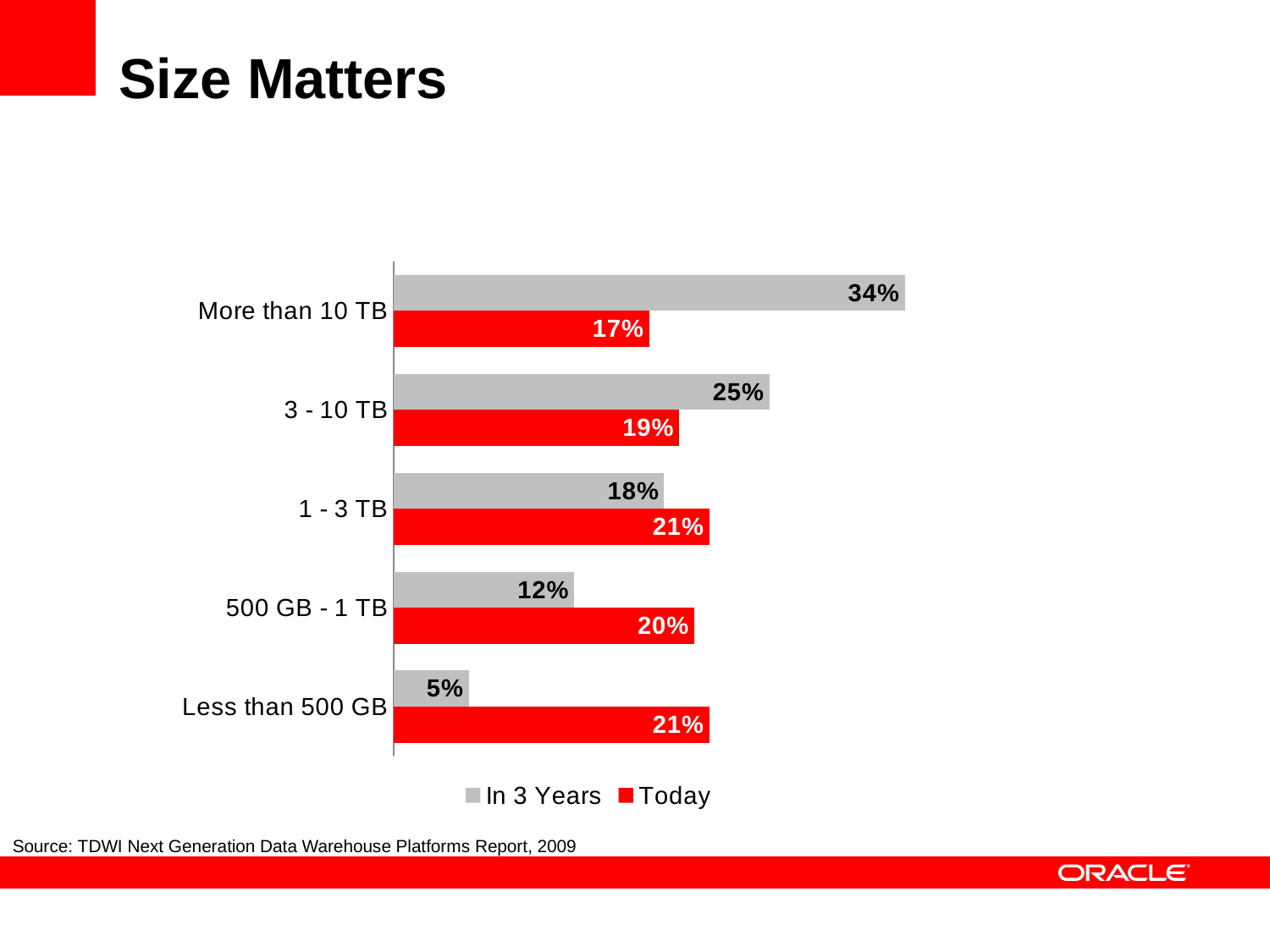

Size Matters

### Chart

| Category | Today | In 3 Years |
|---|---|---|
| Less than 500 GB | 0.21000000000000021 | 0.050000000000000114 |
| 500 GB - 1 TB | 0.2 | 0.12000000000000002 |
| 1 - 3 TB | 0.21000000000000021 | 0.18000000000000024 |
| 3 - 10 TB | 0.19000000000000034 | 0.25 |
| More than 10 TB | 0.17 | 0.34000000000000086 |
Source: TDWI Next Generation Data Warehouse Platforms Report, 2009